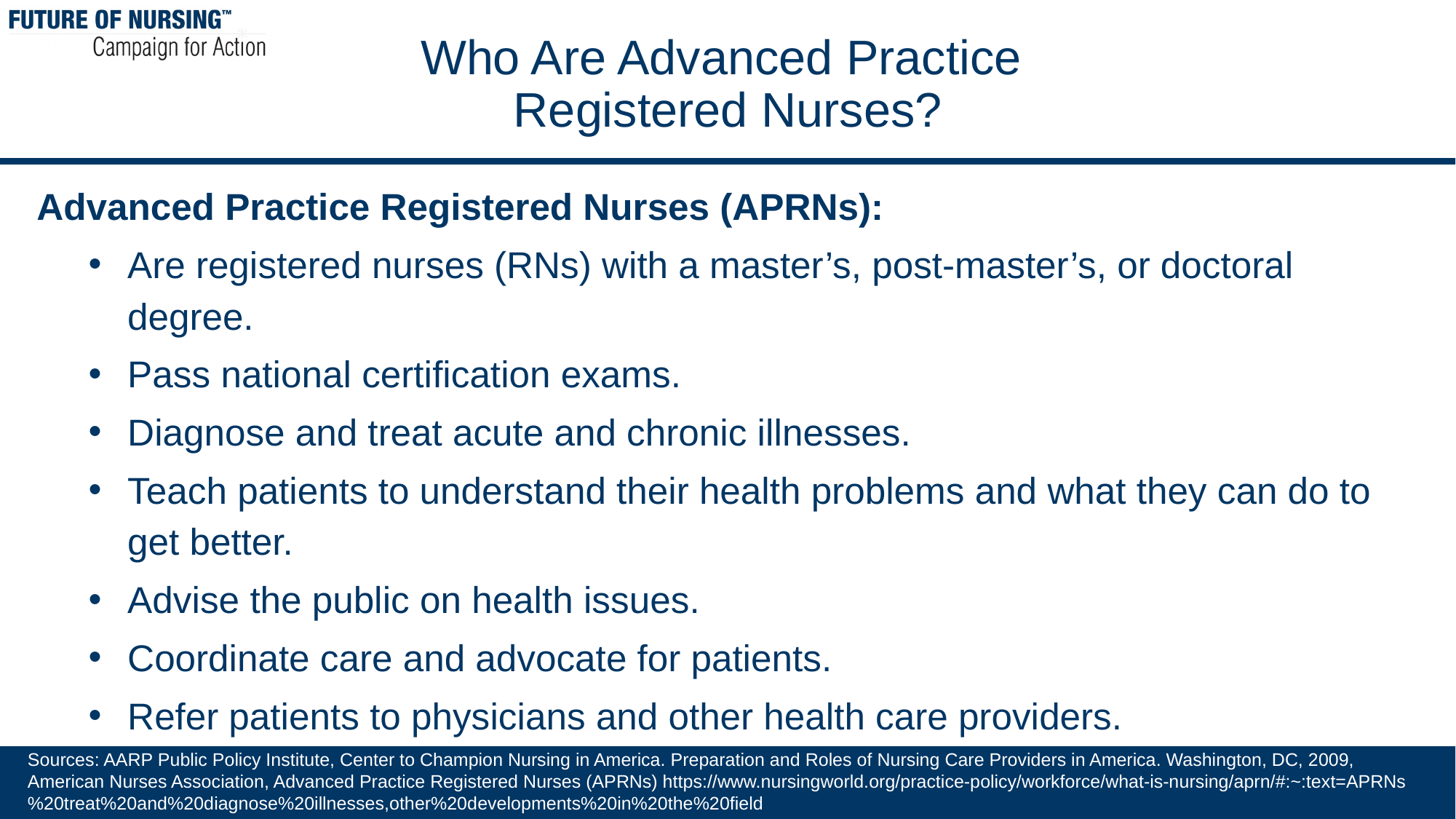

# Who Are Advanced Practice Registered Nurses?
Advanced Practice Registered Nurses (APRNs):
Are registered nurses (RNs) with a master’s, post-master’s, or doctoral degree.
Pass national certification exams.
Diagnose and treat acute and chronic illnesses.
Teach patients to understand their health problems and what they can do to get better.
Advise the public on health issues.
Coordinate care and advocate for patients.
Refer patients to physicians and other health care providers.
Sources: AARP Public Policy Institute, Center to Champion Nursing in America. Preparation and Roles of Nursing Care Providers in America. Washington, DC, 2009, American Nurses Association, Advanced Practice Registered Nurses (APRNs) https://www.nursingworld.org/practice-policy/workforce/what-is-nursing/aprn/#:~:text=APRNs%20treat%20and%20diagnose%20illnesses,other%20developments%20in%20the%20field